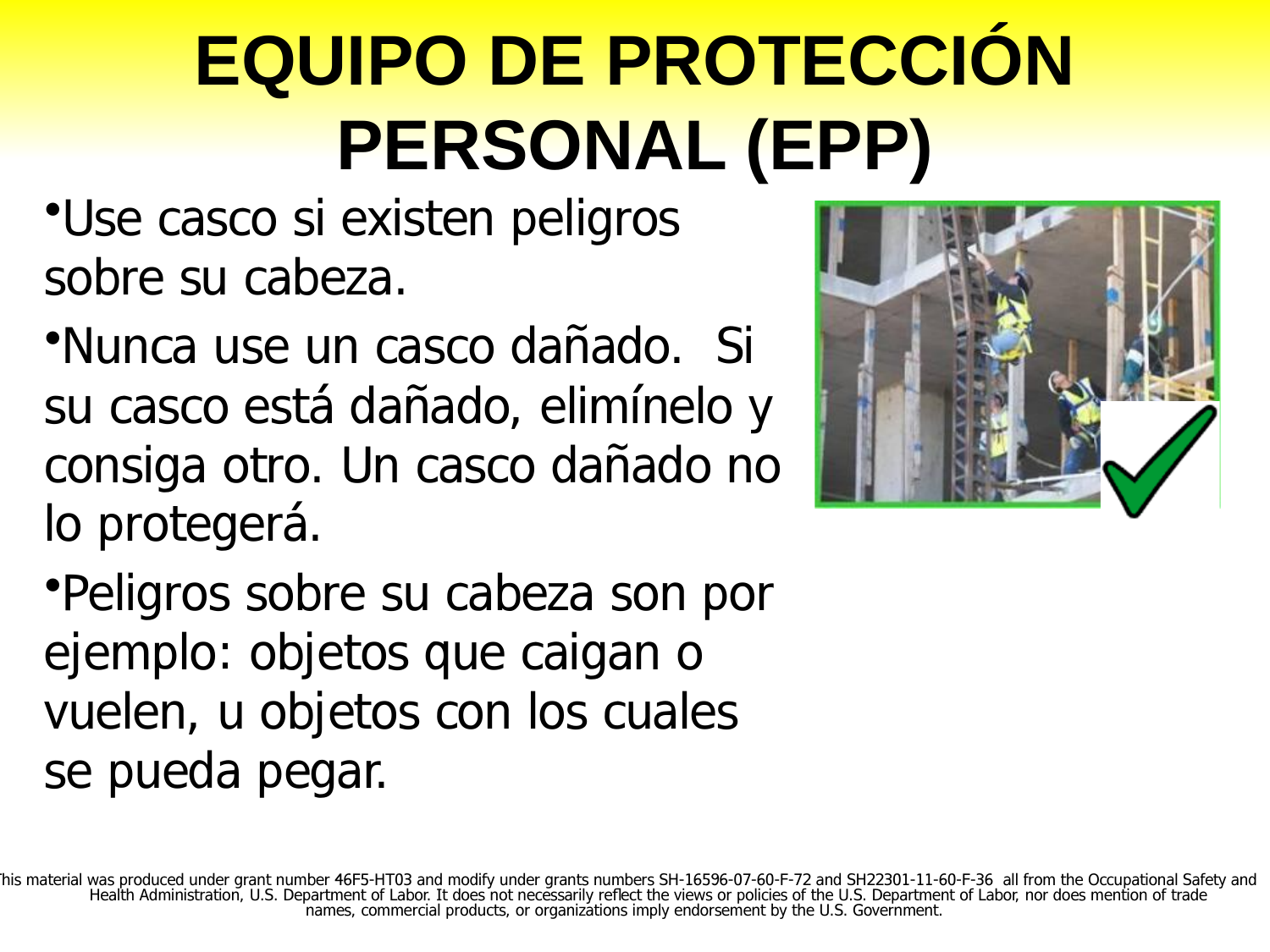

# Equipo de Protección Personal (EPP)
Use casco si existen peligros sobre su cabeza.
Nunca use un casco dañado.  Si su casco está dañado, elimínelo y consiga otro. Un casco dañado no lo protegerá.
Peligros sobre su cabeza son por ejemplo: objetos que caigan o vuelen, u objetos con los cuales se pueda pegar.

This material was produced under grant number 46F5-HT03 and modify under grants numbers SH-16596-07-60-F-72 and SH22301-11-60-F-36  all from the Occupational Safety and  Health Administration, U.S. Department of Labor. It does not necessarily reflect the views or policies of the U.S. Department of Labor, nor does mention of trade
names, commercial products, or organizations imply endorsement by the U.S. Government.